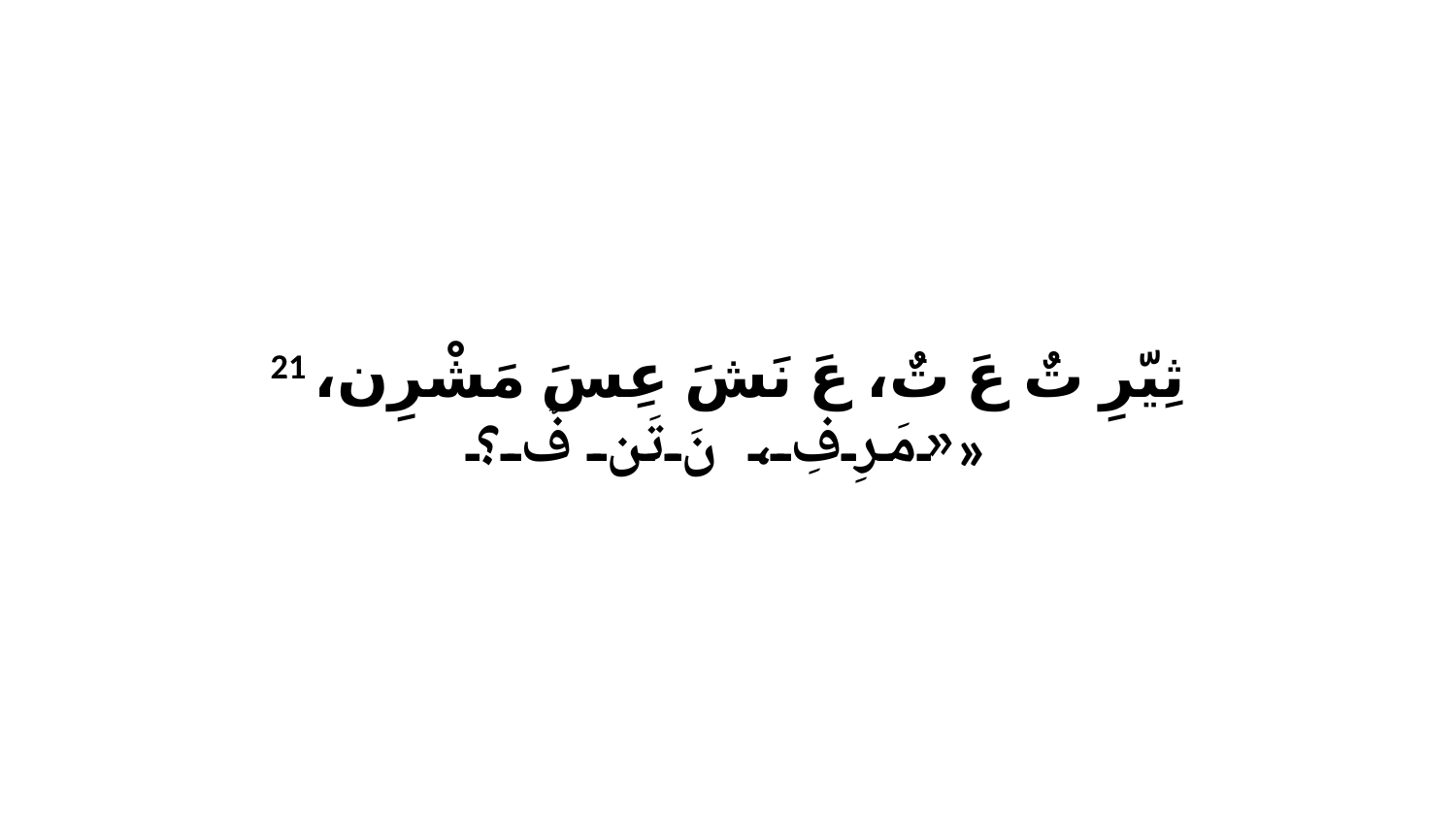

21 ثِيّرِ تٌ عَ تٌ، عَ نَشَ عِسَ مَشْرِن، «مَرِفِ، نَ تَن فٌ؟»